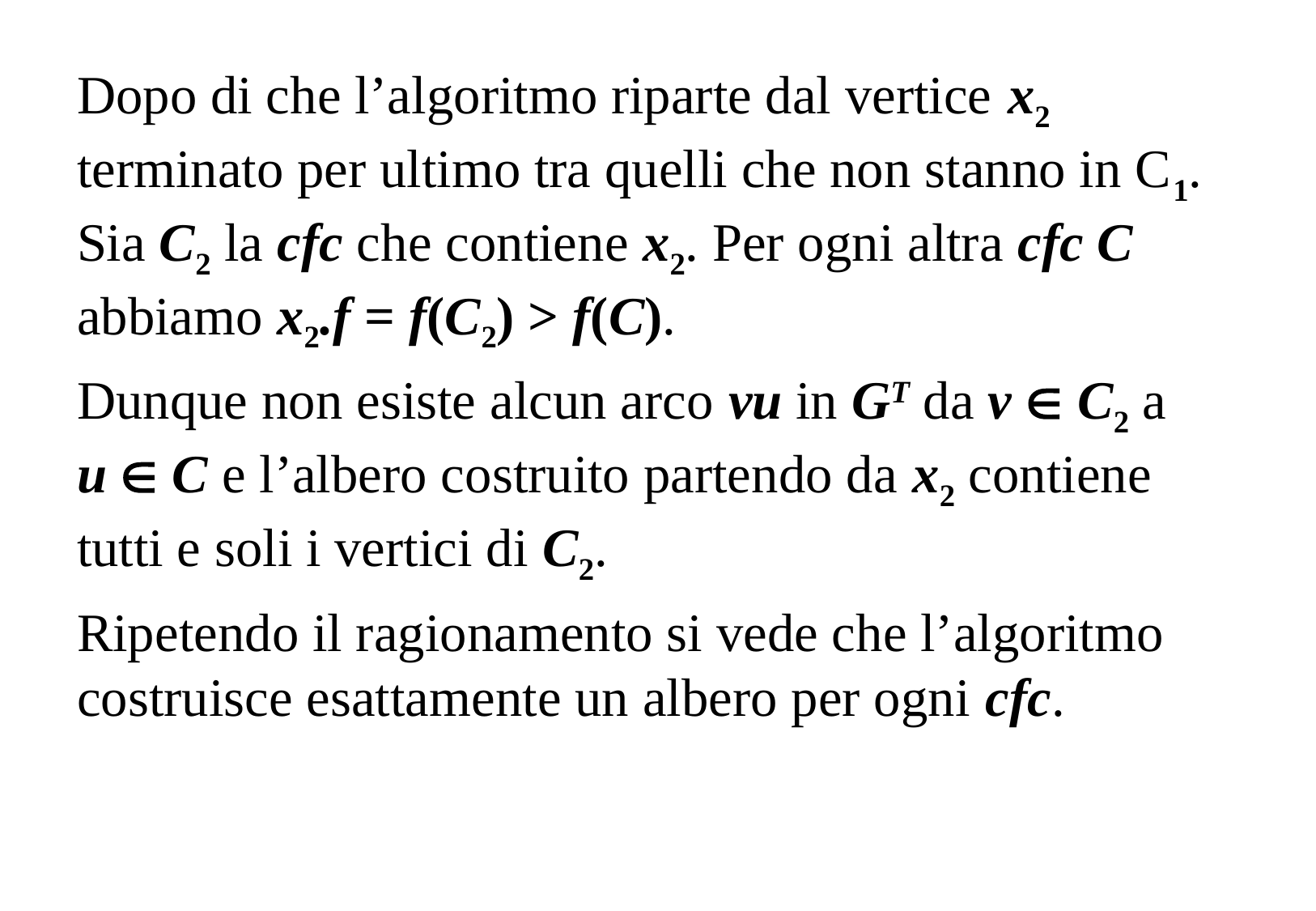

Dopo di che l’algoritmo riparte dal vertice x2 terminato per ultimo tra quelli che non stanno in C1. Sia C2 la cfc che contiene x2. Per ogni altra cfc C abbiamo x2.f = f(C2) > f(C).
Dunque non esiste alcun arco vu in GT da v ∈ C2 a u ∈ C e l’albero costruito partendo da x2 contiene tutti e soli i vertici di C2.
Ripetendo il ragionamento si vede che l’algoritmo costruisce esattamente un albero per ogni cfc.